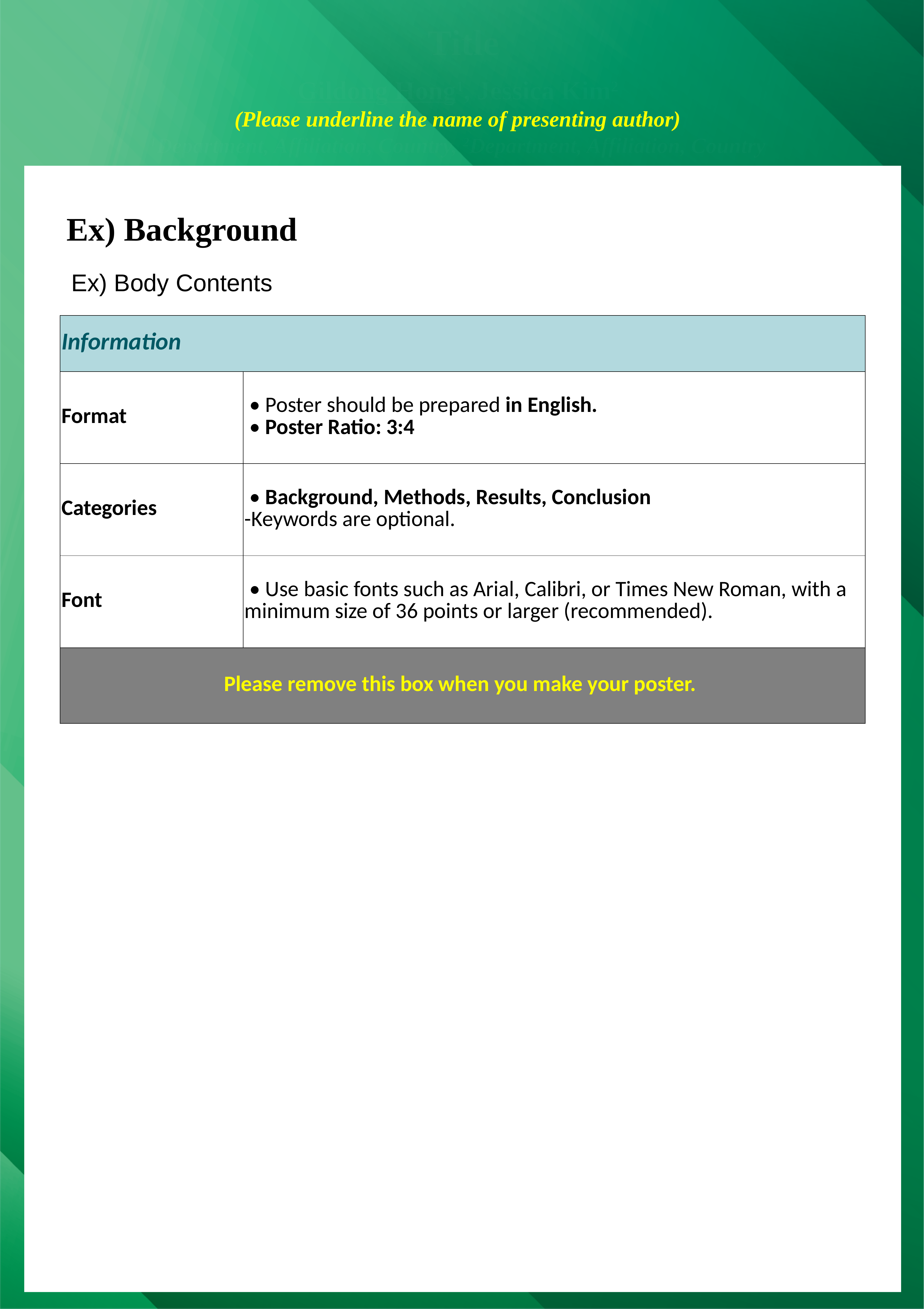

Title
Gildong Hong1, Jessica Kim2
(Please underline the name of presenting author)
1Department, Affiliation, Country, 2Department, Affiliation, Country

Ex) Background
Ex) Body Contents
| Information |  |
| --- | --- |
| Format | • Poster should be prepared in English. • Poster Ratio: 3:4 |
| Categories | • Background, Methods, Results, Conclusion -Keywords are optional. |
| Font | • Use basic fonts such as Arial, Calibri, or Times New Roman, with a minimum size of 36 points or larger (recommended). |
| Please remove this box when you make your poster. |  |